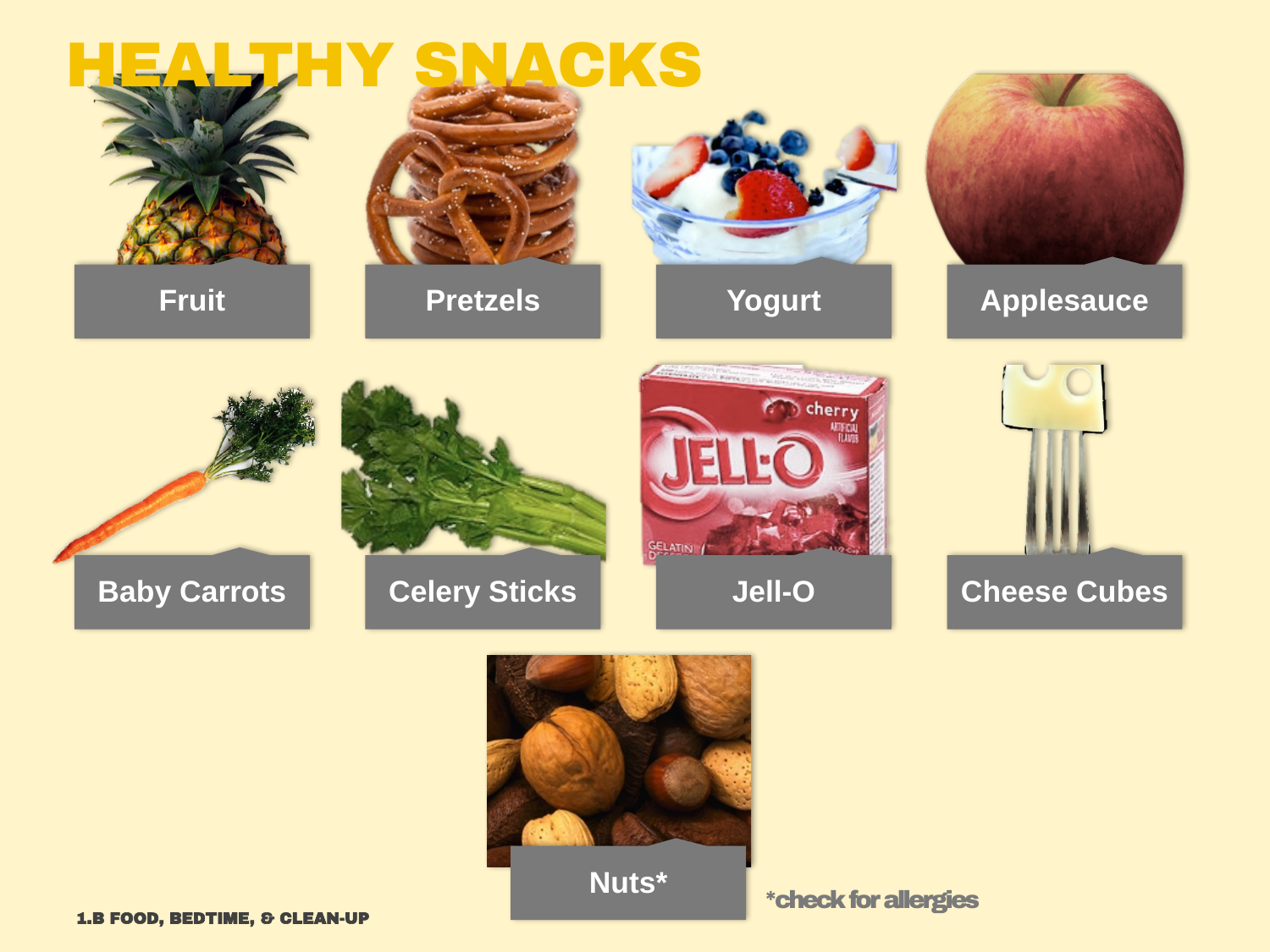

# Healthy Snacks
Fruit
Pretzels
Yogurt
Applesauce
Baby Carrots
Celery Sticks
Jell-O
Cheese Cubes
Nuts*
*check for allergies
1.B FOOD, BEDTIME, & CLEAN-UP